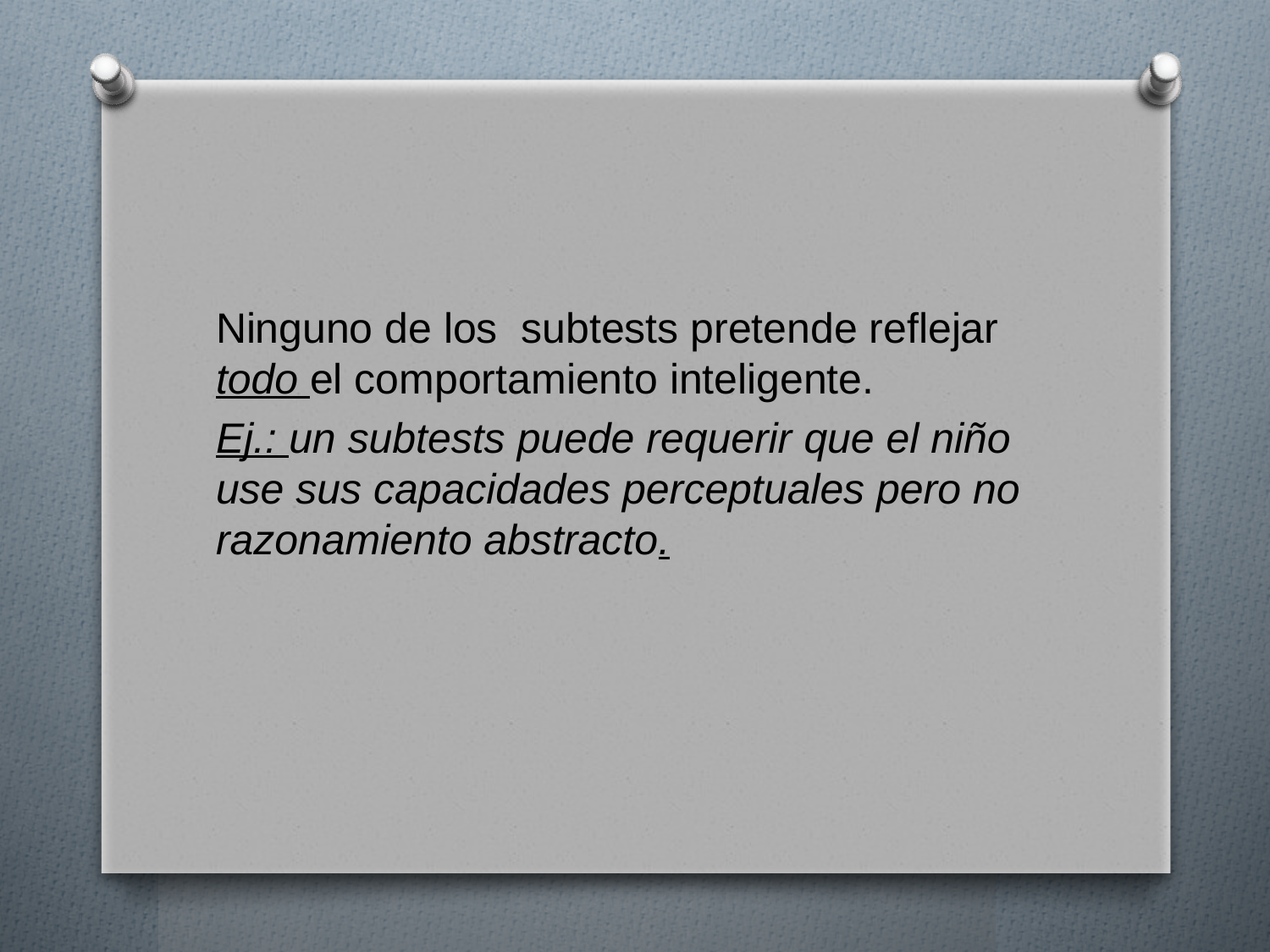

Ninguno de los  subtests pretende reflejar todo el comportamiento inteligente.
Ej.: un subtests puede requerir que el niño use sus capacidades perceptuales pero no razonamiento abstracto.